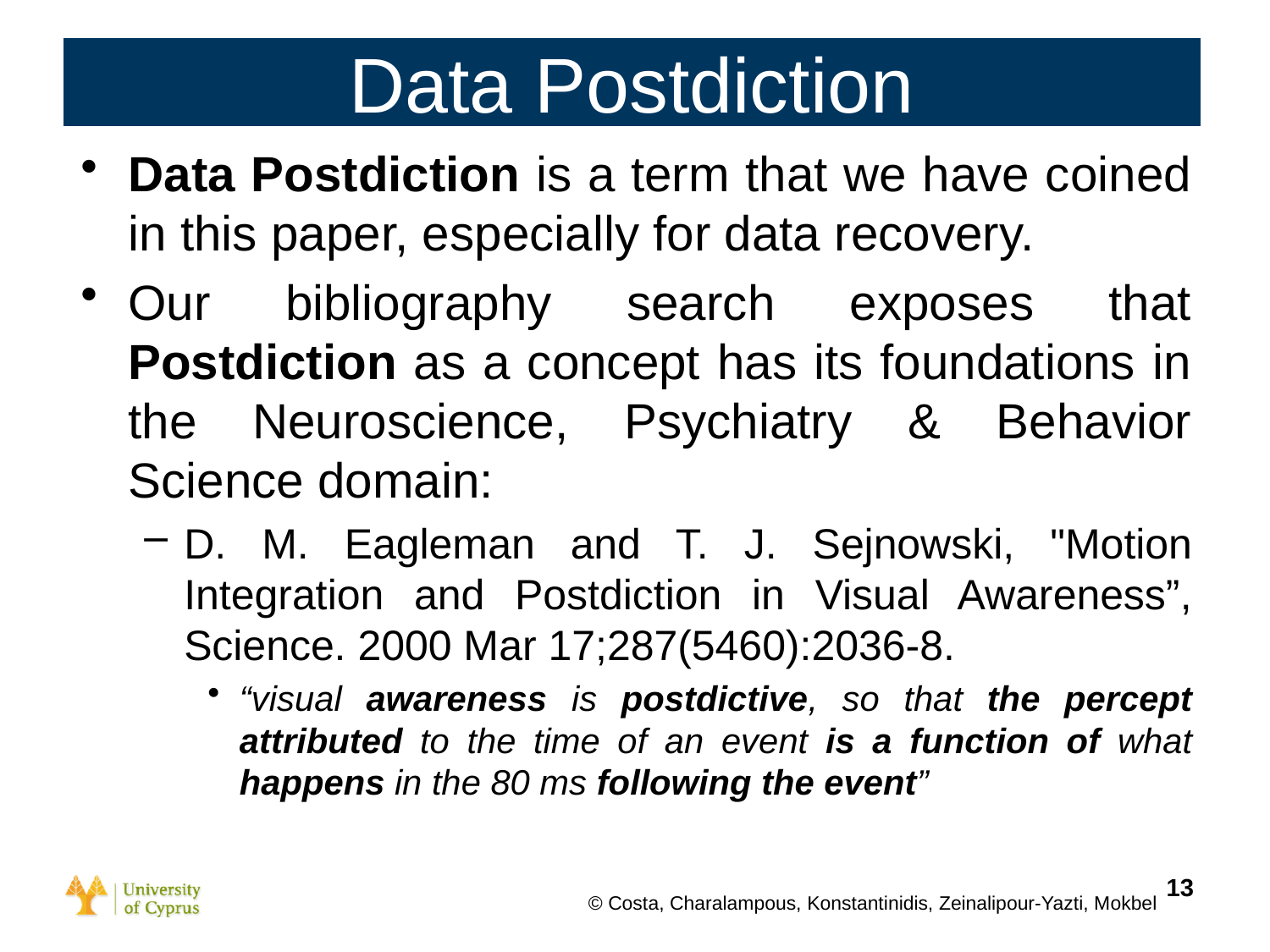

# Data Postdiction
Data Postdiction is a term that we have coined in this paper, especially for data recovery.
Our bibliography search exposes that Postdiction as a concept has its foundations in the Neuroscience, Psychiatry & Behavior Science domain:
D. M. Eagleman and T. J. Sejnowski, "Motion Integration and Postdiction in Visual Awareness”, Science. 2000 Mar 17;287(5460):2036-8.
“visual awareness is postdictive, so that the percept attributed to the time of an event is a function of what happens in the 80 ms following the event”